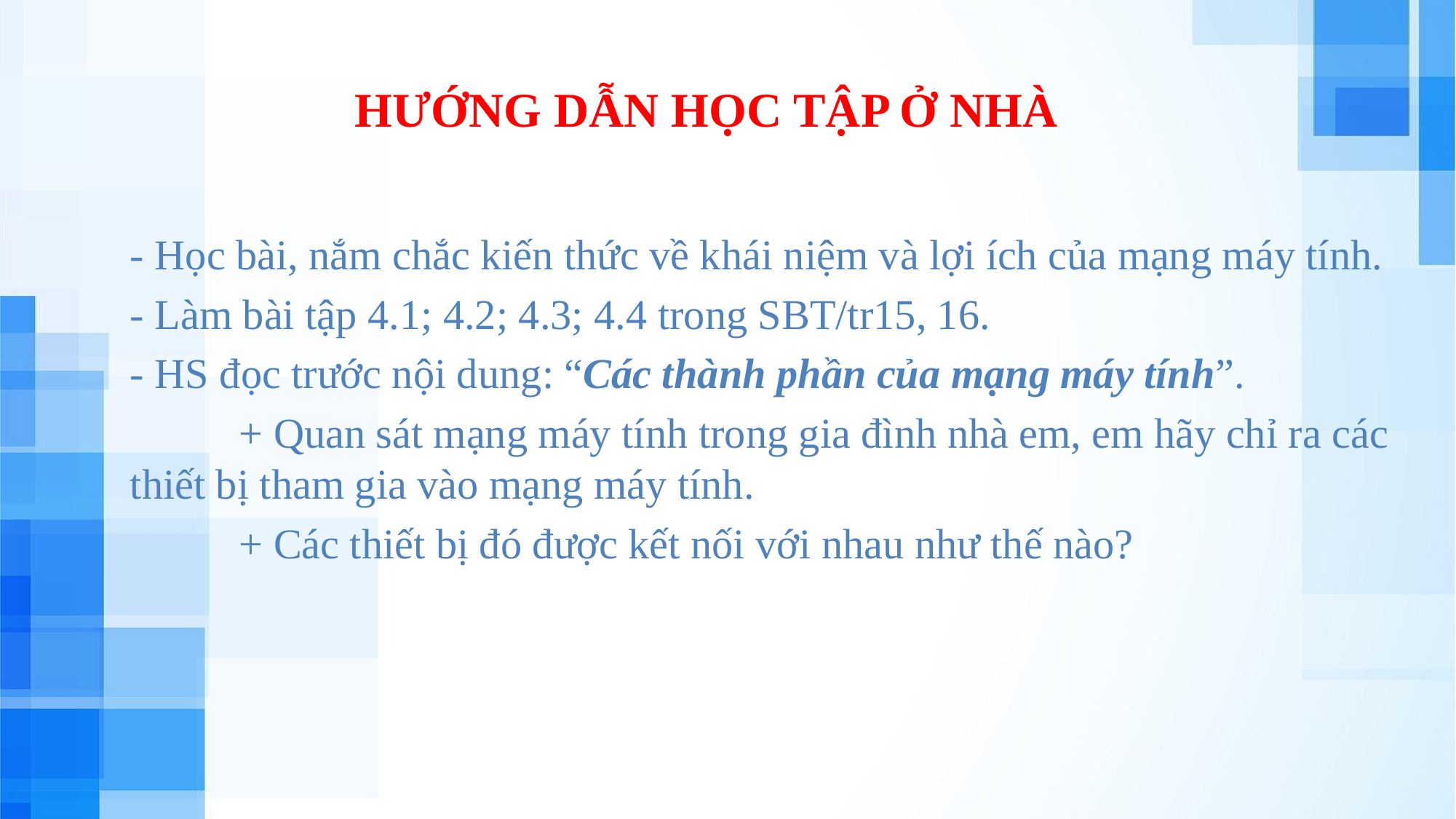

# HƯỚNG DẪN HỌC TẬP Ở NHÀ
- Học bài, nắm chắc kiến thức về khái niệm và lợi ích của mạng máy tính.
- Làm bài tập 4.1; 4.2; 4.3; 4.4 trong SBT/tr15, 16.
- HS đọc trước nội dung: “Các thành phần của mạng máy tính”.
	+ Quan sát mạng máy tính trong gia đình nhà em, em hãy chỉ ra các thiết bị tham gia vào mạng máy tính.
	+ Các thiết bị đó được kết nối với nhau như thế nào?